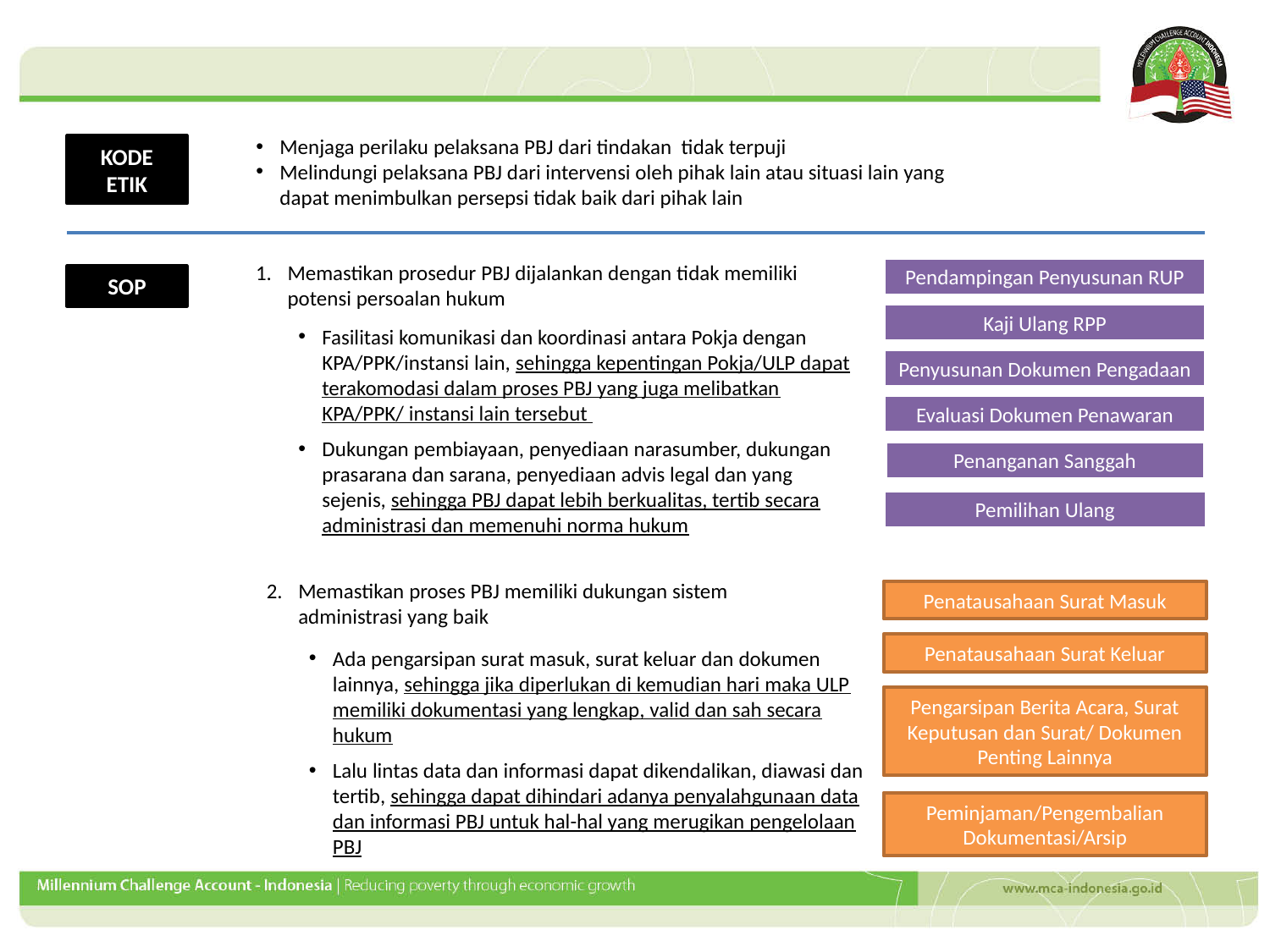

Menjaga perilaku pelaksana PBJ dari tindakan  tidak terpuji
Melindungi pelaksana PBJ dari intervensi oleh pihak lain atau situasi lain yang dapat menimbulkan persepsi tidak baik dari pihak lain
KODE ETIK
Memastikan prosedur PBJ dijalankan dengan tidak memiliki potensi persoalan hukum
Pendampingan Penyusunan RUP
Kaji Ulang RPP
Penyusunan Dokumen Pengadaan
Evaluasi Dokumen Penawaran
Penanganan Sanggah
Pemilihan Ulang
SOP
Fasilitasi komunikasi dan koordinasi antara Pokja dengan KPA/PPK/instansi lain, sehingga kepentingan Pokja/ULP dapat terakomodasi dalam proses PBJ yang juga melibatkan KPA/PPK/ instansi lain tersebut
Dukungan pembiayaan, penyediaan narasumber, dukungan prasarana dan sarana, penyediaan advis legal dan yang sejenis, sehingga PBJ dapat lebih berkualitas, tertib secara administrasi dan memenuhi norma hukum
Memastikan proses PBJ memiliki dukungan sistem administrasi yang baik
Penatausahaan Surat Masuk
Penatausahaan Surat Keluar
Pengarsipan Berita Acara, Surat Keputusan dan Surat/ Dokumen Penting Lainnya
Peminjaman/Pengembalian Dokumentasi/Arsip
Ada pengarsipan surat masuk, surat keluar dan dokumen lainnya, sehingga jika diperlukan di kemudian hari maka ULP memiliki dokumentasi yang lengkap, valid dan sah secara hukum
Lalu lintas data dan informasi dapat dikendalikan, diawasi dan tertib, sehingga dapat dihindari adanya penyalahgunaan data dan informasi PBJ untuk hal-hal yang merugikan pengelolaan PBJ